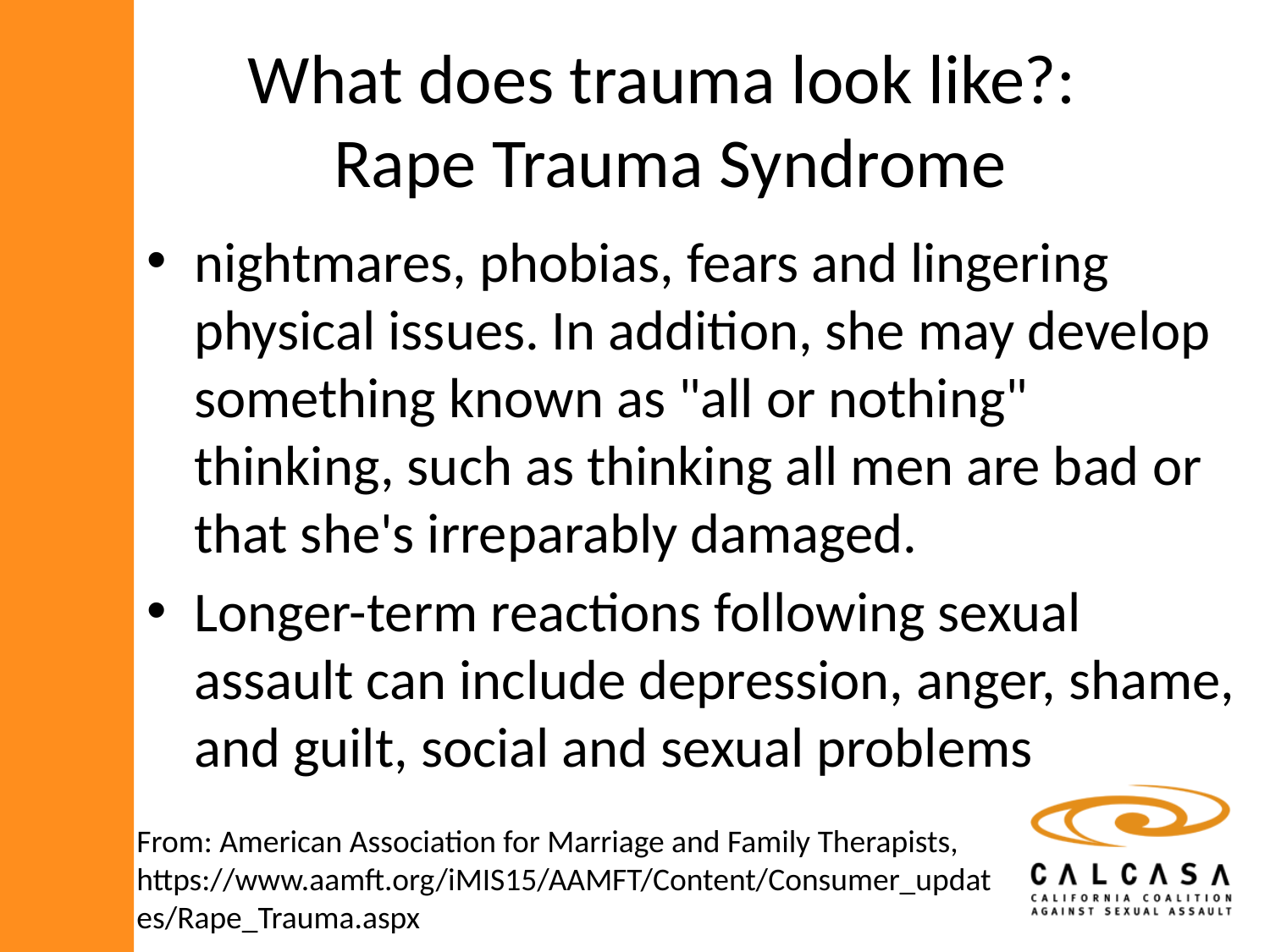

# What does trauma look like?: Rape Trauma Syndrome
nightmares, phobias, fears and lingering physical issues. In addition, she may develop something known as "all or nothing" thinking, such as thinking all men are bad or that she's irreparably damaged.
Longer-term reactions following sexual assault can include depression, anger, shame, and guilt, social and sexual problems
From: American Association for Marriage and Family Therapists, https://www.aamft.org/iMIS15/AAMFT/Content/Consumer_updates/Rape_Trauma.aspx